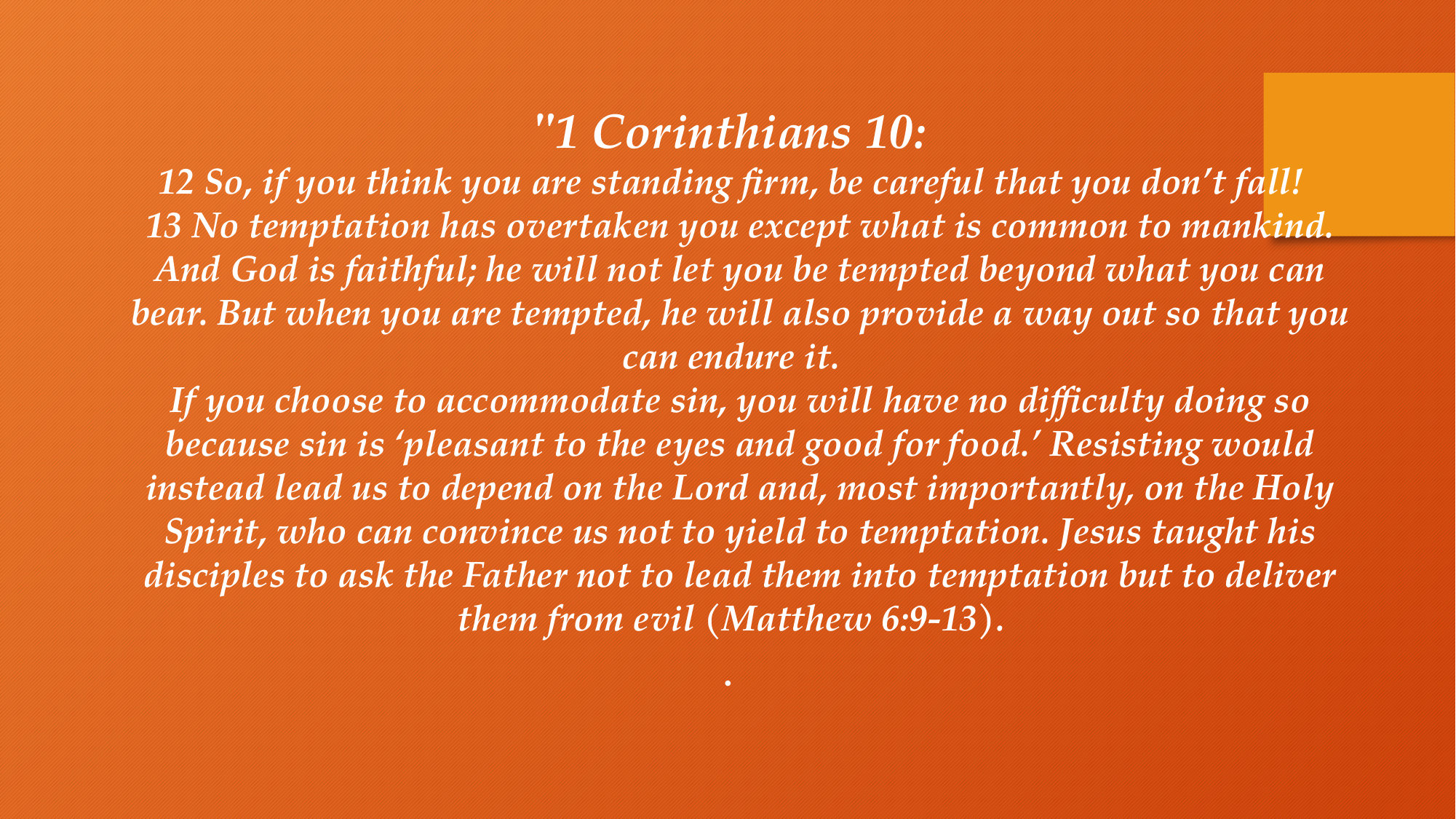

"1 Corinthians 10:
12 So, if you think you are standing firm, be careful that you don’t fall!
13 No temptation has overtaken you except what is common to mankind. And God is faithful; he will not let you be tempted beyond what you can bear. But when you are tempted, he will also provide a way out so that you can endure it.
If you choose to accommodate sin, you will have no difficulty doing so because sin is ‘pleasant to the eyes and good for food.’ Resisting would instead lead us to depend on the Lord and, most importantly, on the Holy Spirit, who can convince us not to yield to temptation. Jesus taught his disciples to ask the Father not to lead them into temptation but to deliver them from evil (Matthew 6:9-13).
.